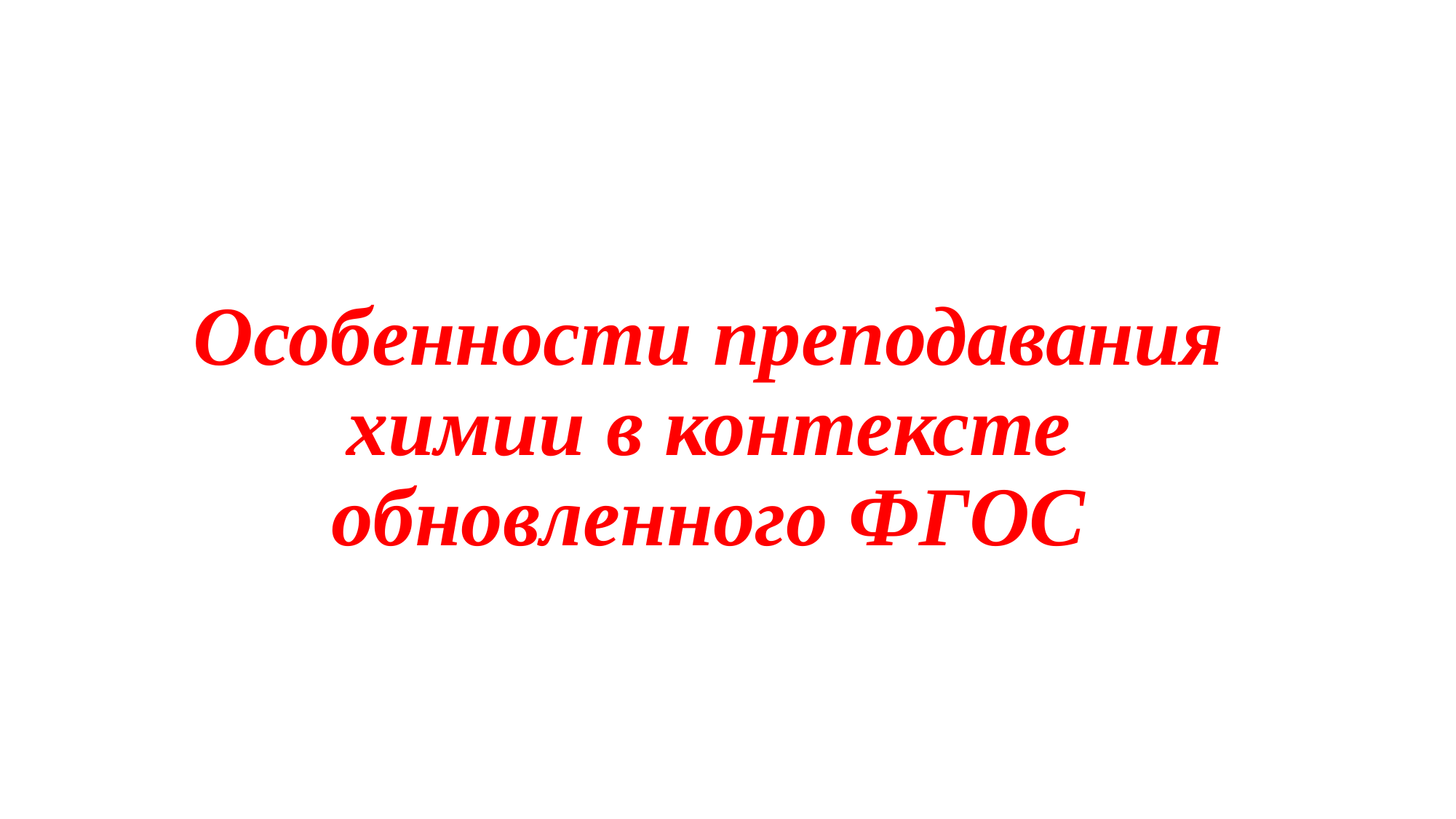

# Особенности преподавания химии в контексте обновленного ФГОС